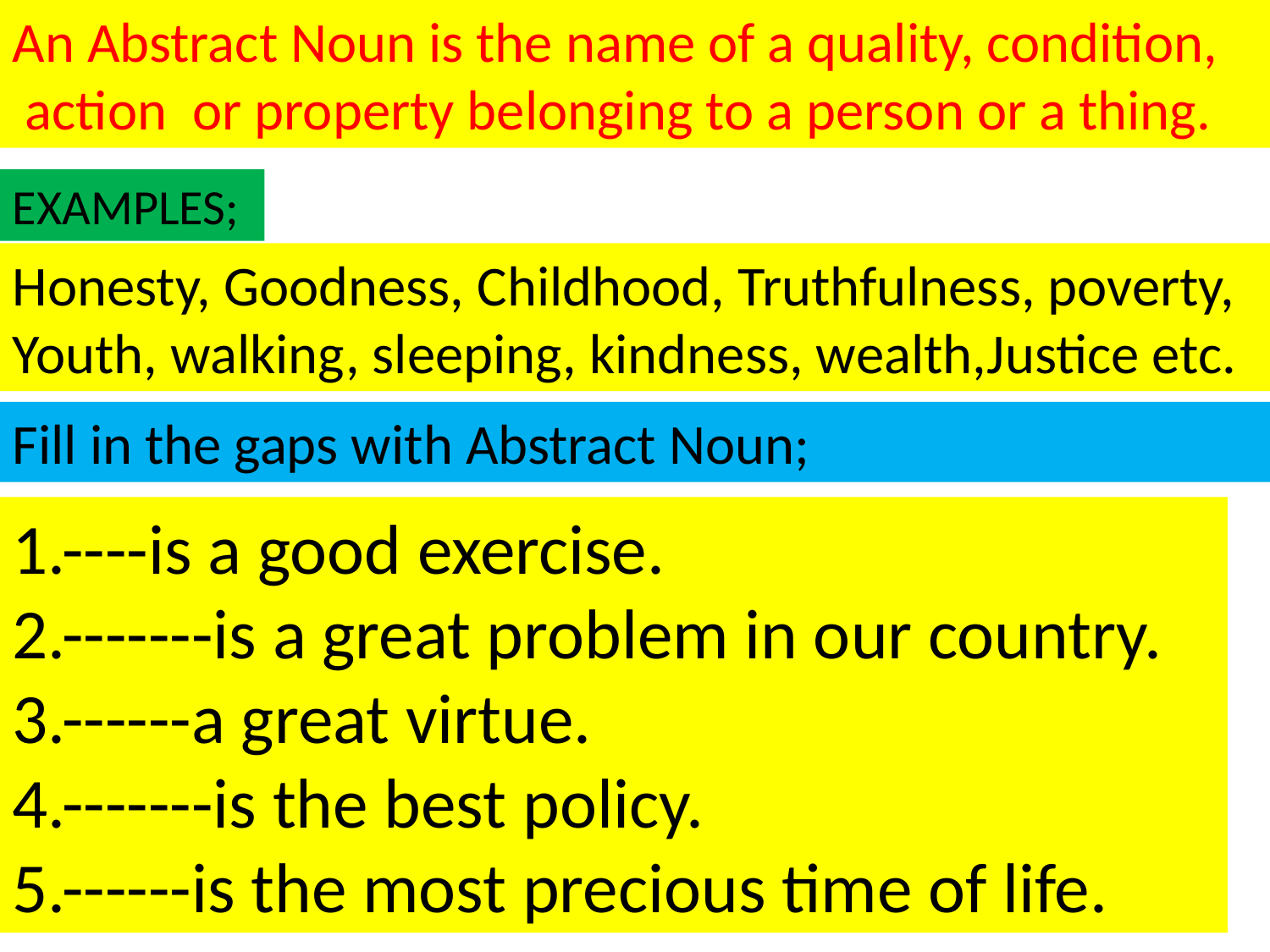

An Abstract Noun is the name of a quality, condition,
 action  or property belonging to a person or a thing.
EXAMPLES;
Honesty, Goodness, Childhood, Truthfulness, poverty,
Youth, walking, sleeping, kindness, wealth,Justice etc.
Fill in the gaps with Abstract Noun;
1.----is a good exercise.
2.-------is a great problem in our country.
3.------a great virtue.
4.-------is the best policy.
5.------is the most precious time of life.